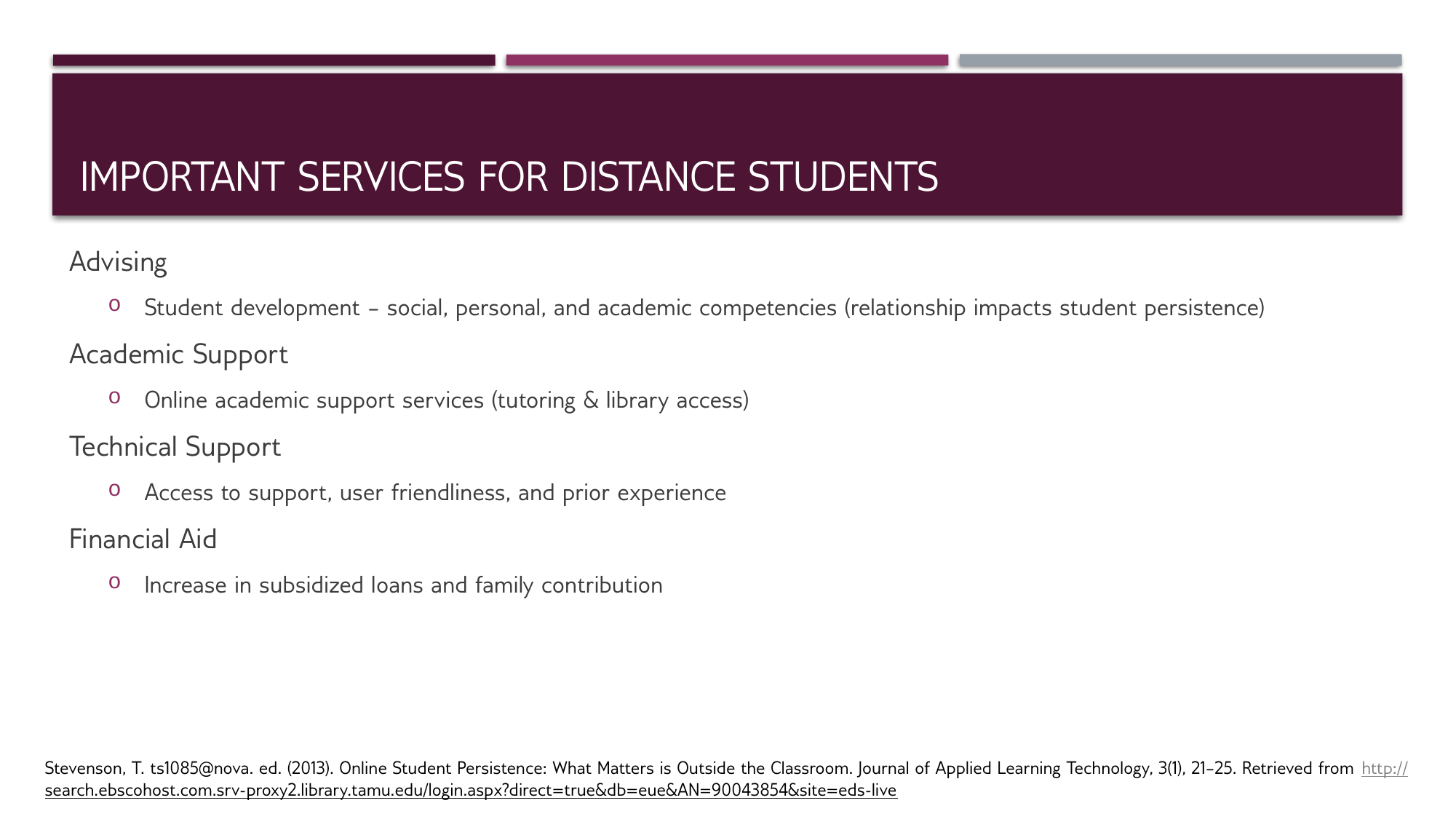

# Important Services for Distance Students
Advising
Student development – social, personal, and academic competencies (relationship impacts student persistence)
Academic Support
Online academic support services (tutoring & library access)
Technical Support
Access to support, user friendliness, and prior experience
Financial Aid
Increase in subsidized loans and family contribution
Stevenson, T. ts1085@nova. ed. (2013). Online Student Persistence: What Matters is Outside the Classroom. Journal of Applied Learning Technology, 3(1), 21–25. Retrieved from http://search.ebscohost.com.srv-proxy2.library.tamu.edu/login.aspx?direct=true&db=eue&AN=90043854&site=eds-live